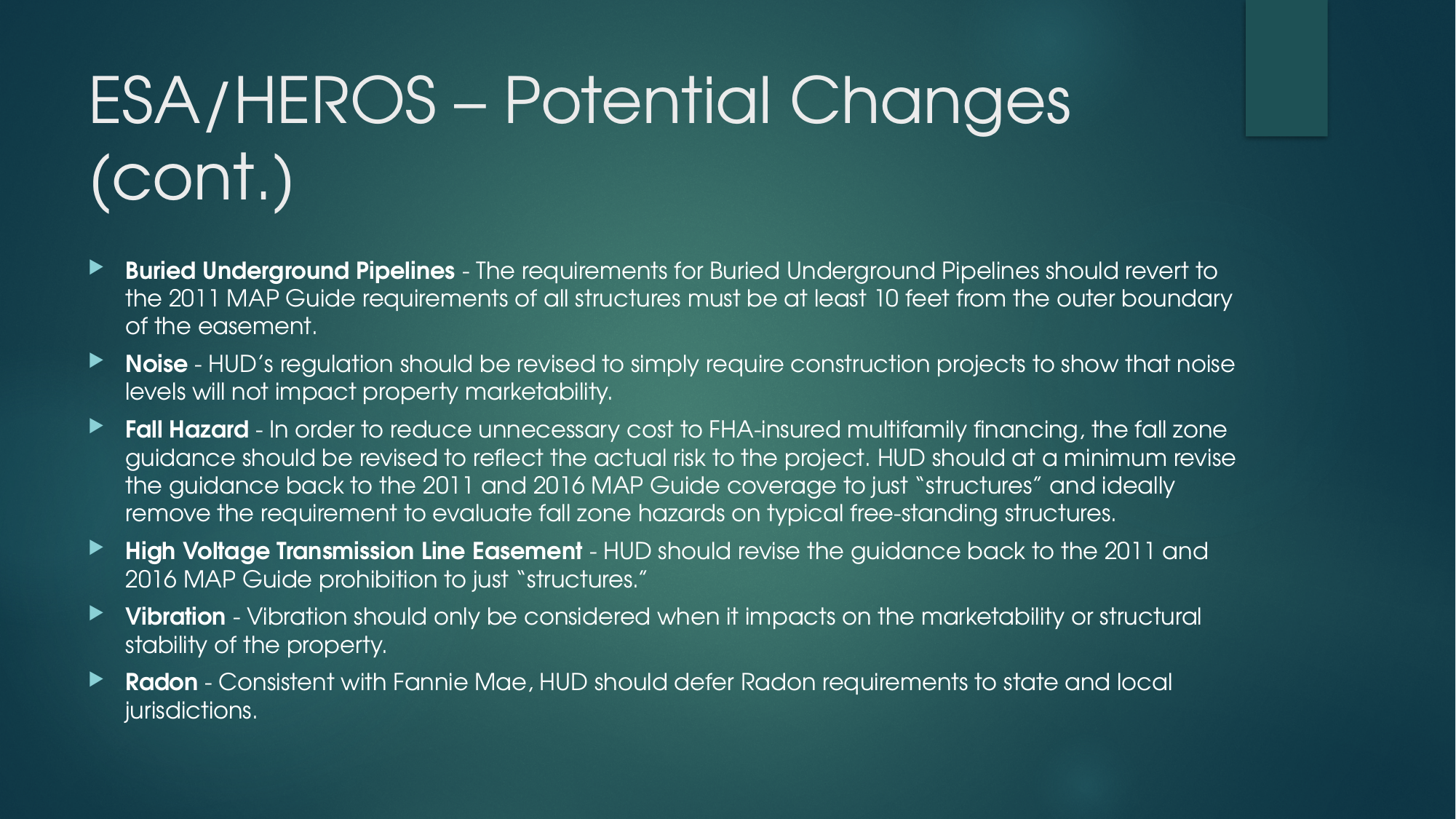

# ESA/HEROS – Potential Changes (cont.)
Buried Underground Pipelines - The requirements for Buried Underground Pipelines should revert to the 2011 MAP Guide requirements of all structures must be at least 10 feet from the outer boundary of the easement.
Noise - HUD’s regulation should be revised to simply require construction projects to show that noise levels will not impact property marketability.
Fall Hazard - In order to reduce unnecessary cost to FHA-insured multifamily financing, the fall zone guidance should be revised to reflect the actual risk to the project. HUD should at a minimum revise the guidance back to the 2011 and 2016 MAP Guide coverage to just “structures” and ideally remove the requirement to evaluate fall zone hazards on typical free-standing structures.
High Voltage Transmission Line Easement - HUD should revise the guidance back to the 2011 and 2016 MAP Guide prohibition to just “structures.”
Vibration - Vibration should only be considered when it impacts on the marketability or structural stability of the property.
Radon - Consistent with Fannie Mae, HUD should defer Radon requirements to state and local jurisdictions.